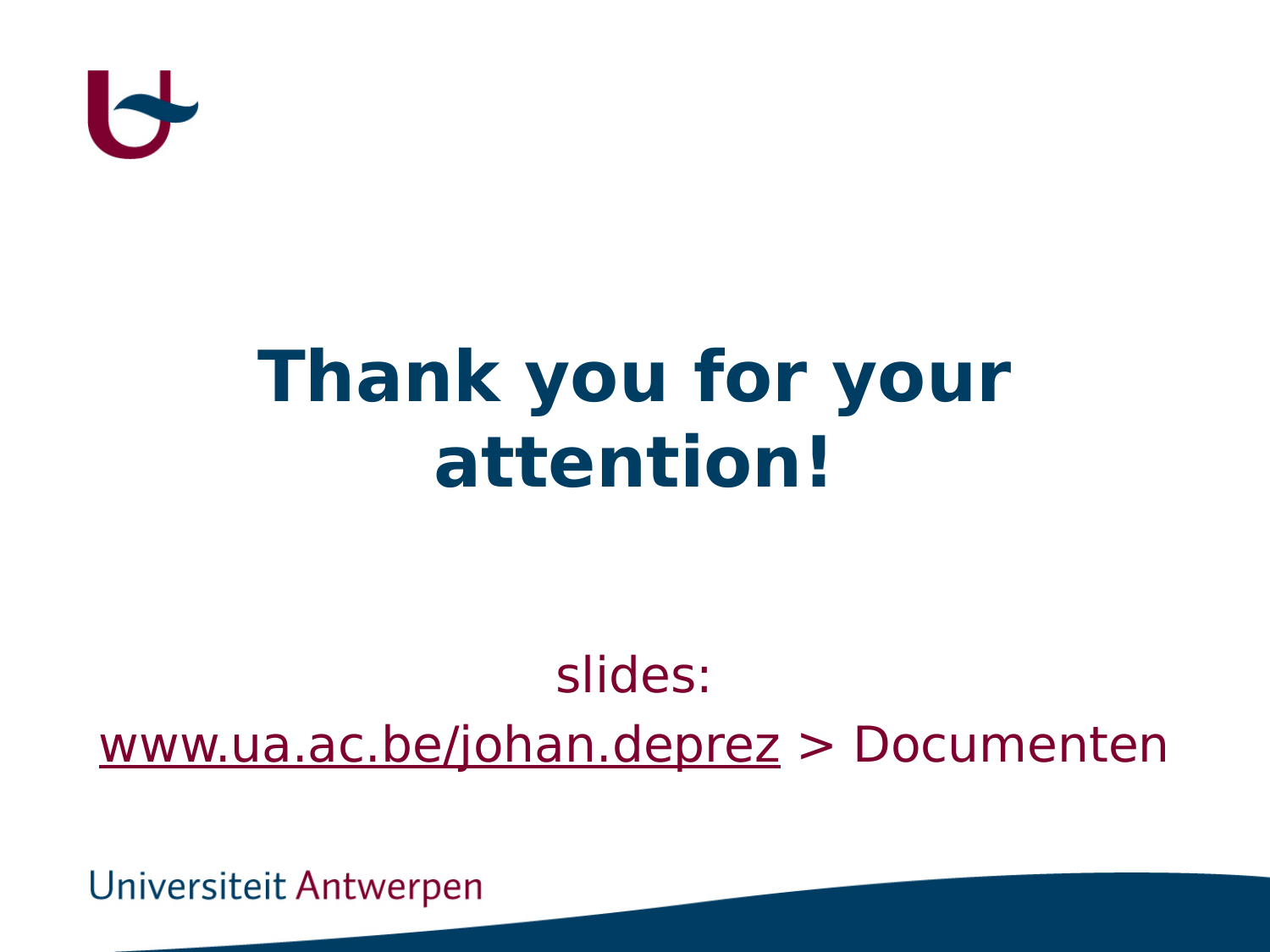

# Thank you for your attention!
slides:
www.ua.ac.be/johan.deprez > Documenten